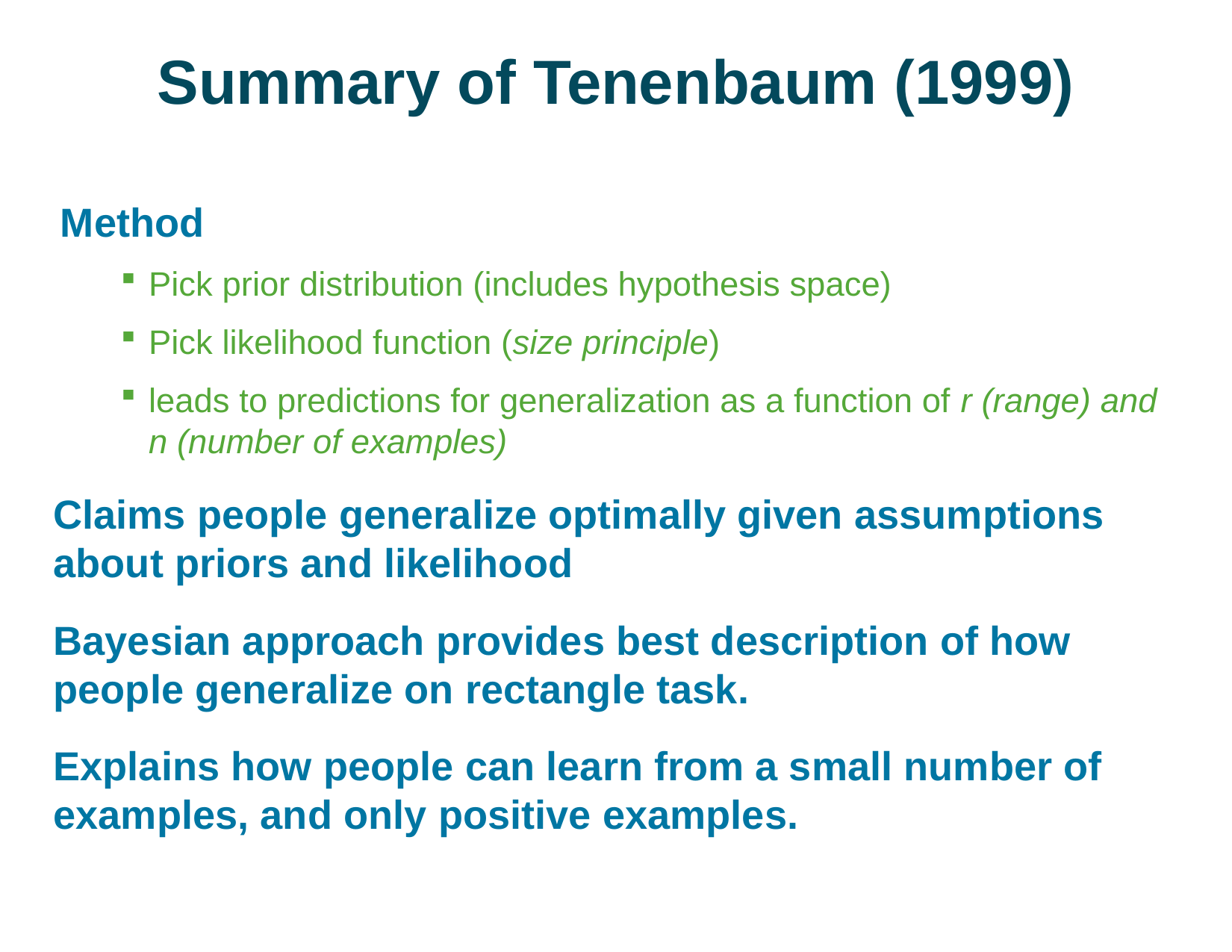

# Summary of Tenenbaum (1999)
Method
Pick prior distribution (includes hypothesis space)
Pick likelihood function (size principle)
leads to predictions for generalization as a function of r (range) and n (number of examples)
Claims people generalize optimally given assumptions about priors and likelihood
Bayesian approach provides best description of how people generalize on rectangle task.
Explains how people can learn from a small number of examples, and only positive examples.